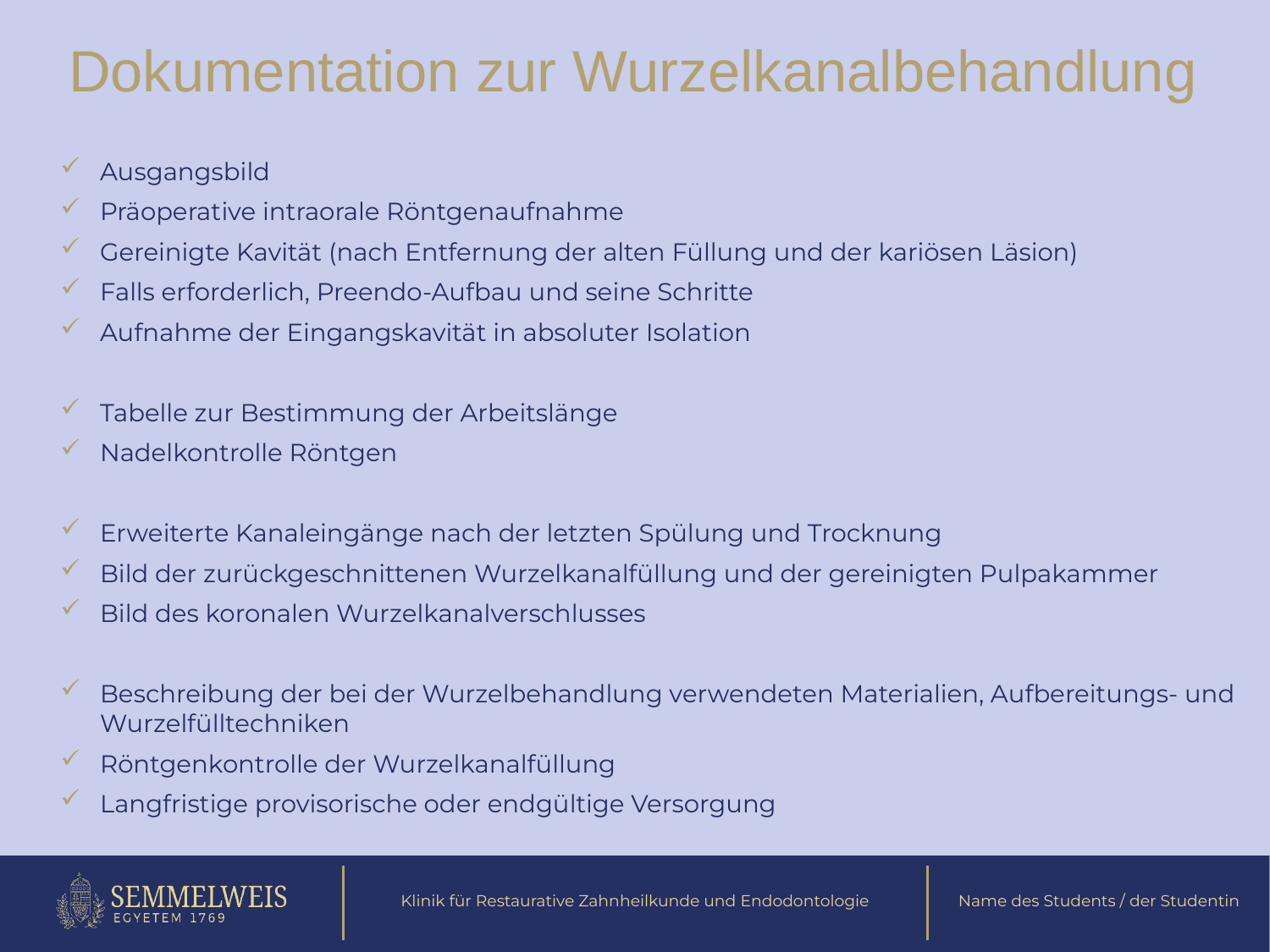

Dokumentation zur Wurzelkanalbehandlung

Ausgangsbild
Präoperative intraorale Röntgenaufnahme
Gereinigte Kavität (nach Entfernung der alten Füllung und der kariösen Läsion)
Falls erforderlich, Preendo-Aufbau und seine Schritte
Aufnahme der Eingangskavität in absoluter Isolation

Tabelle zur Bestimmung der Arbeitslänge
Nadelkontrolle Röntgen

Erweiterte Kanaleingänge nach der letzten Spülung und Trocknung
Bild der zurückgeschnittenen Wurzelkanalfüllung und der gereinigten Pulpakammer
Bild des koronalen Wurzelkanalverschlusses

Beschreibung der bei der Wurzelbehandlung verwendeten Materialien, Aufbereitungs- und Wurzelfülltechniken
Röntgenkontrolle der Wurzelkanalfüllung
Langfristige provisorische oder endgültige Versorgung